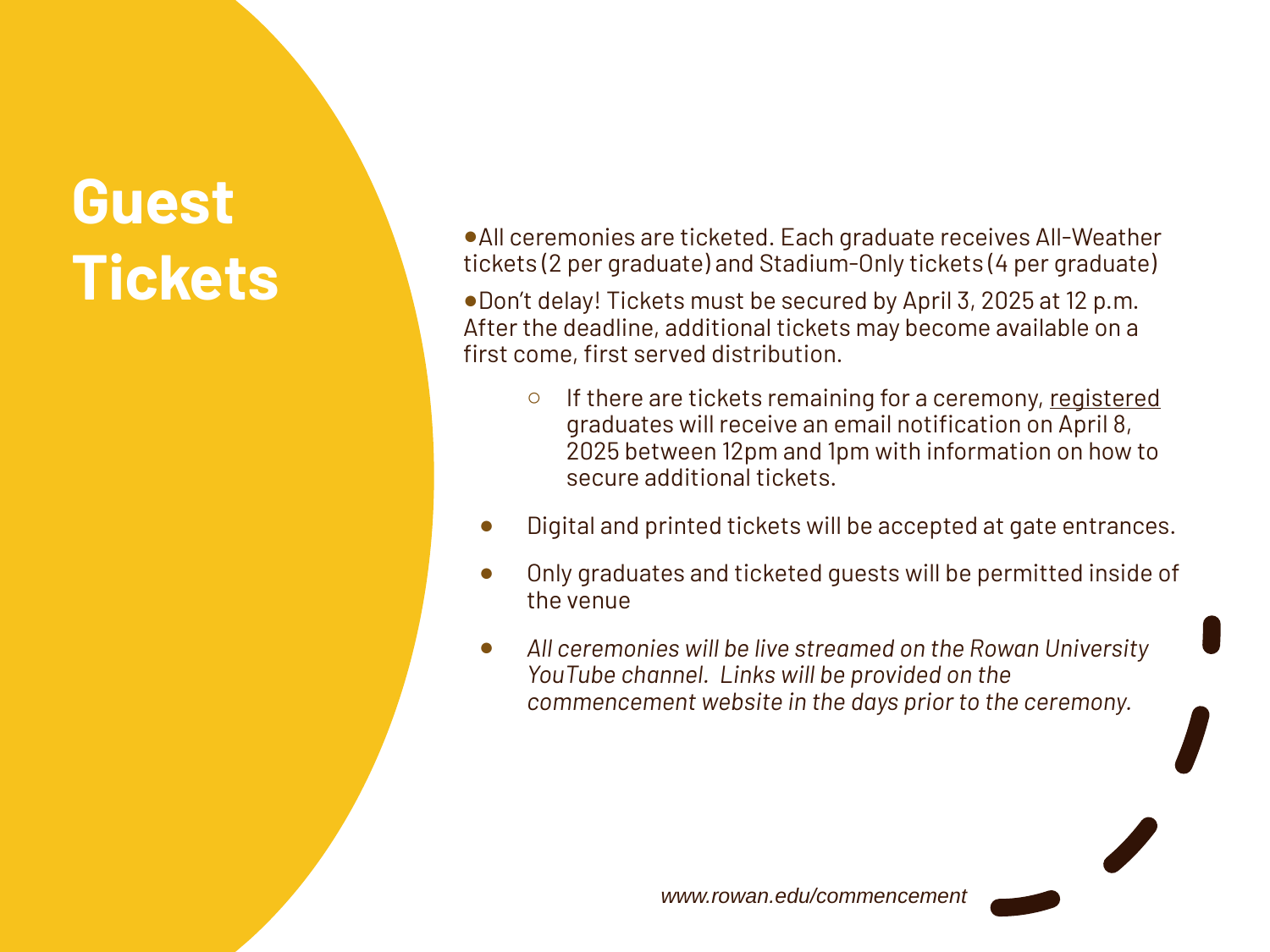

All ceremonies are ticketed. Each graduate receives All-Weather tickets (2 per graduate) and Stadium-Only tickets (4 per graduate)
Don’t delay! Tickets must be secured by April 3, 2025 at 12 p.m. After the deadline, additional tickets may become available on a first come, first served distribution.
If there are tickets remaining for a ceremony, registered graduates will receive an email notification on April 8, 2025 between 12pm and 1pm with information on how to secure additional tickets.
Digital and printed tickets will be accepted at gate entrances.
Only graduates and ticketed guests will be permitted inside of the venue
All ceremonies will be live streamed on the Rowan University YouTube channel.  Links will be provided on the commencement website in the days prior to the ceremony.
# Guest Tickets

www.rowan.edu/commencement